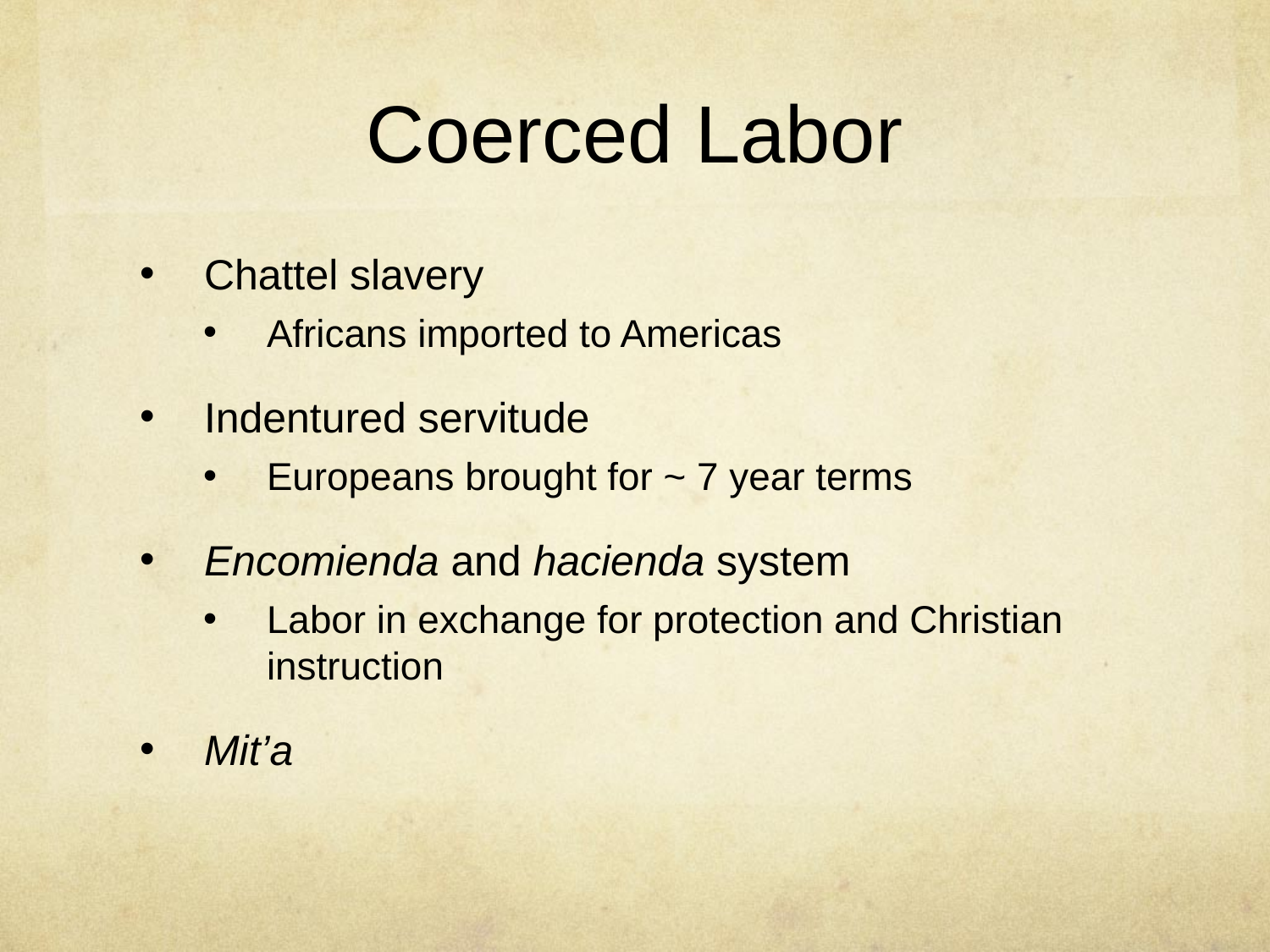

# Coerced Labor
Chattel slavery
Africans imported to Americas
Indentured servitude
Europeans brought for ~ 7 year terms
Encomienda and hacienda system
Labor in exchange for protection and Christian instruction
Mit’a